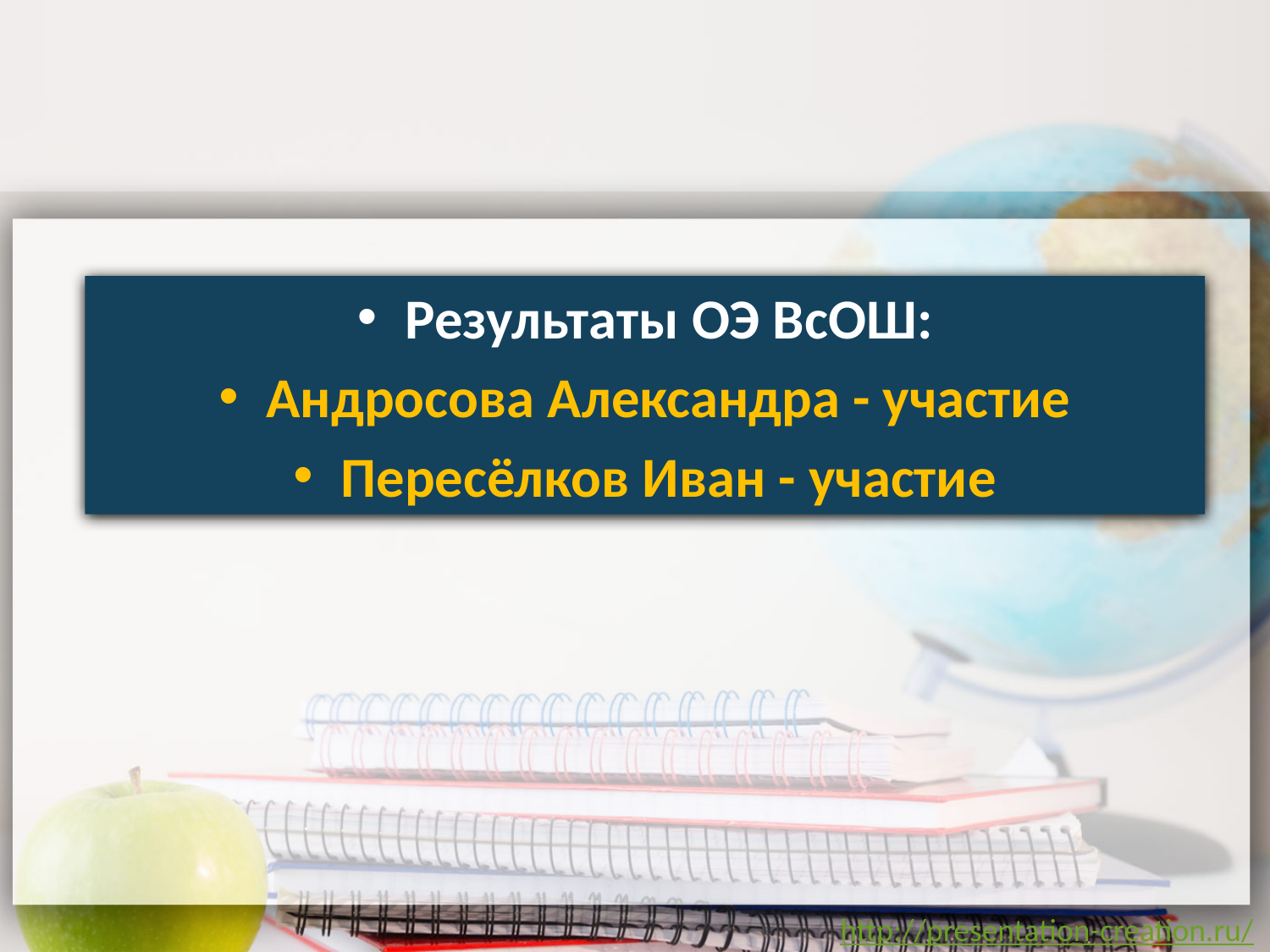

Результаты ОЭ ВсОШ:
Андросова Александра - участие
Пересёлков Иван - участие